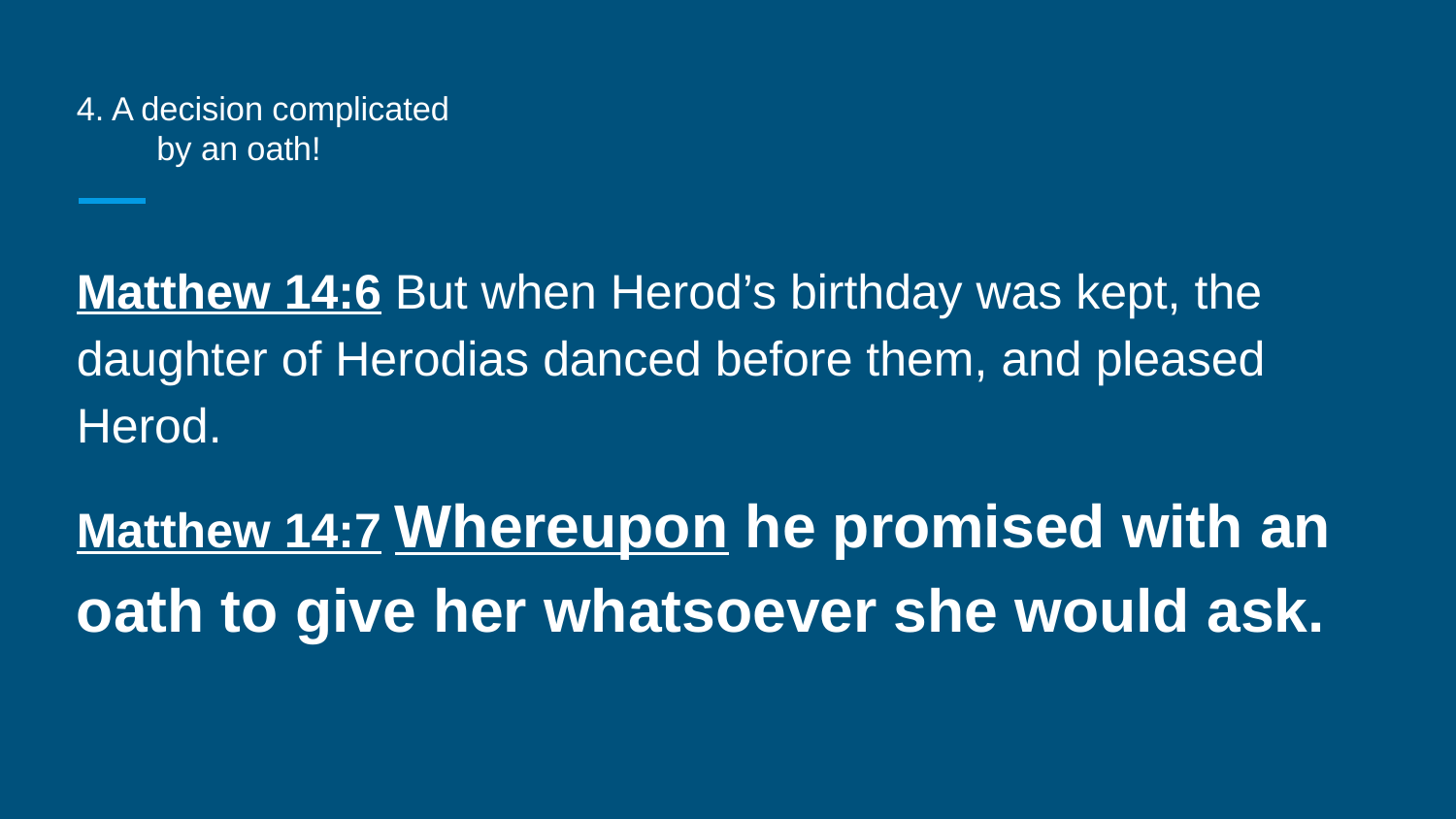

# 4. A decision complicated
	by an oath!
Matthew 14:6 But when Herod’s birthday was kept, the daughter of Herodias danced before them, and pleased Herod.
Matthew 14:7 Whereupon he promised with an oath to give her whatsoever she would ask.